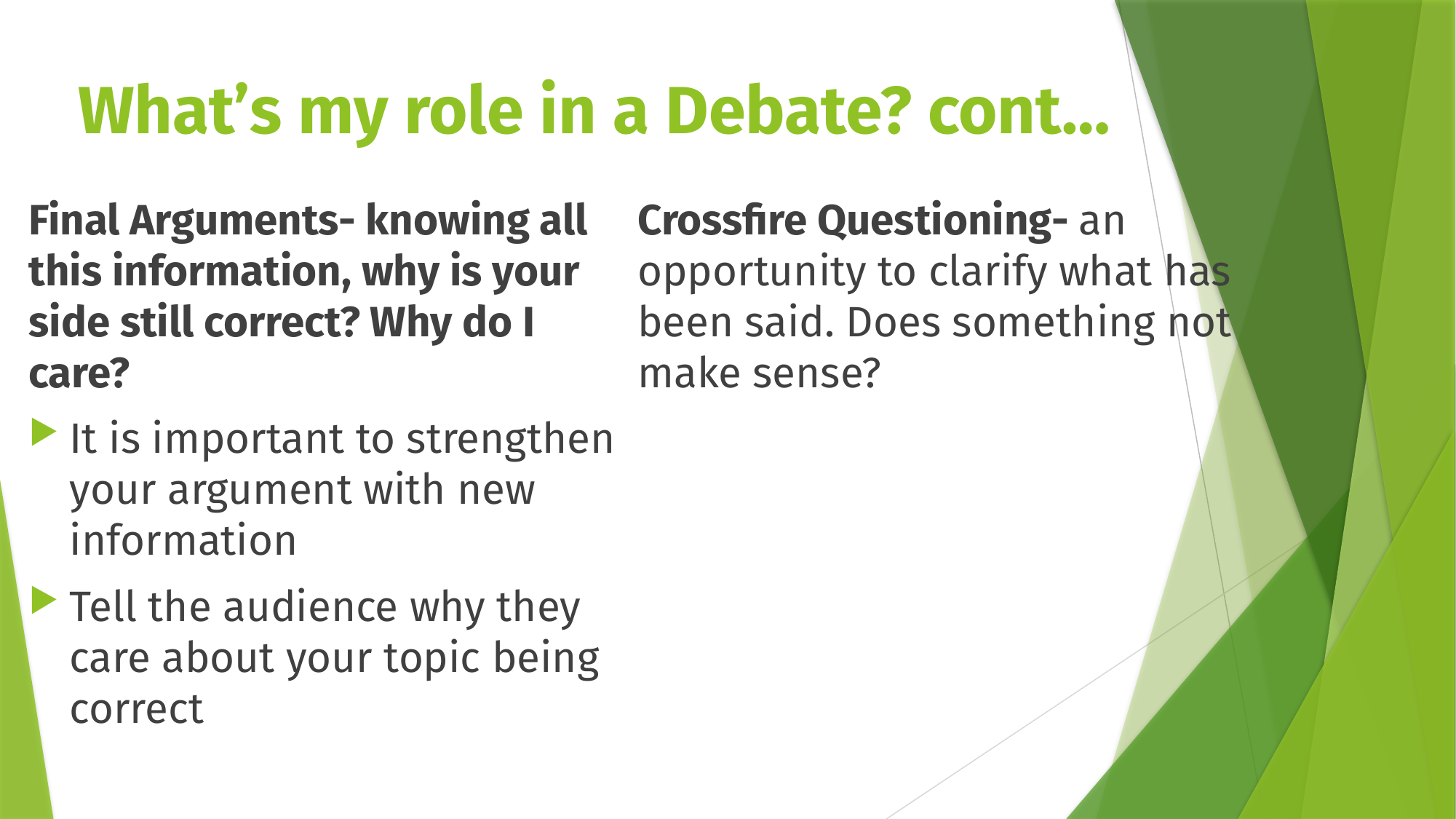

# What’s my role in a Debate? cont…
Final Arguments- knowing all this information, why is your side still correct? Why do I care?
It is important to strengthen your argument with new information
Tell the audience why they care about your topic being correct
Crossfire Questioning- an opportunity to clarify what has been said. Does something not make sense?